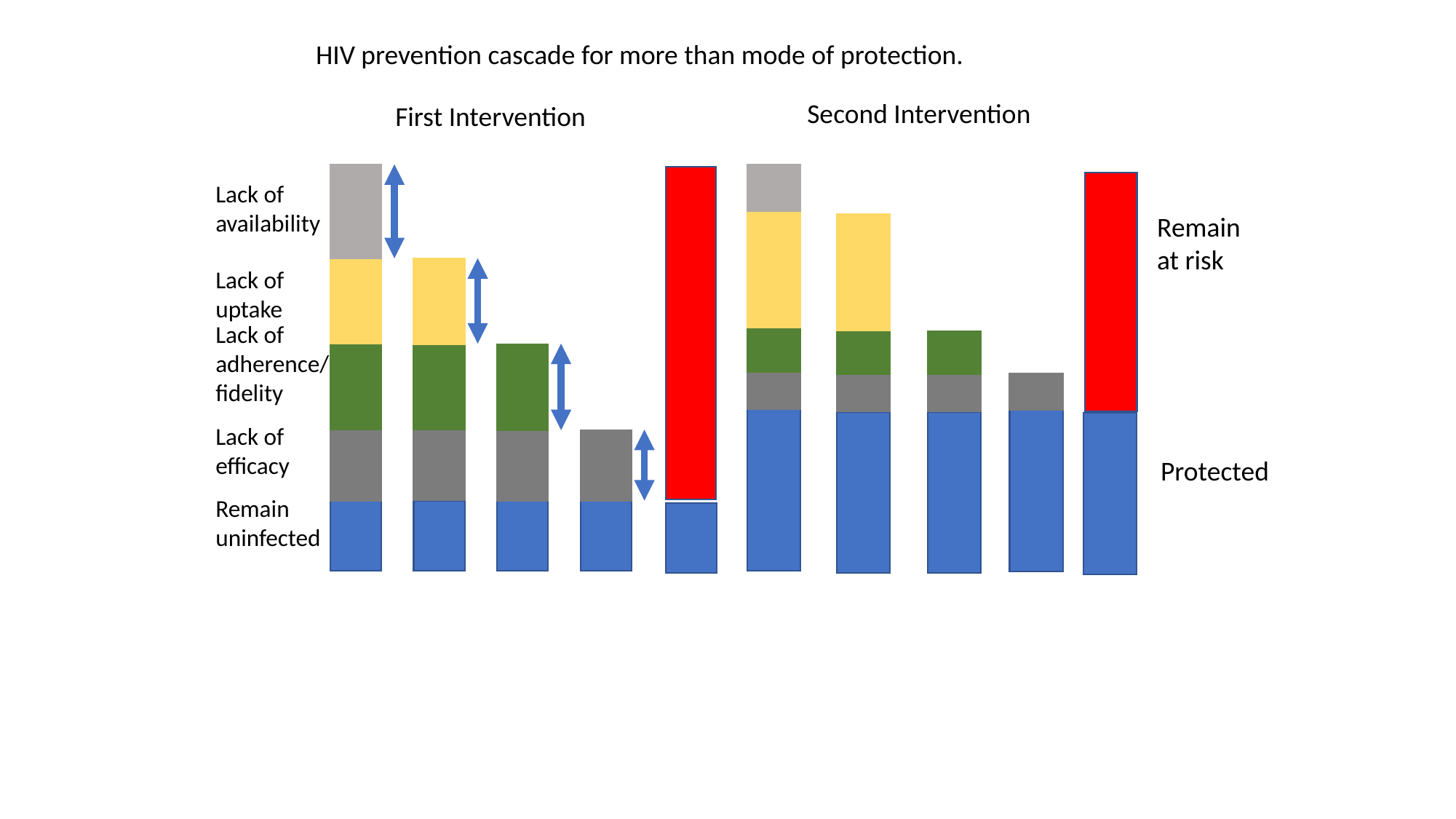

HIV prevention cascade for more than mode of protection.
Second Intervention
First Intervention

Lack of availability
Remain at risk

Lack of uptake
Lack of adherence/ fidelity

Lack of efficacy

Protected
Remain uninfected